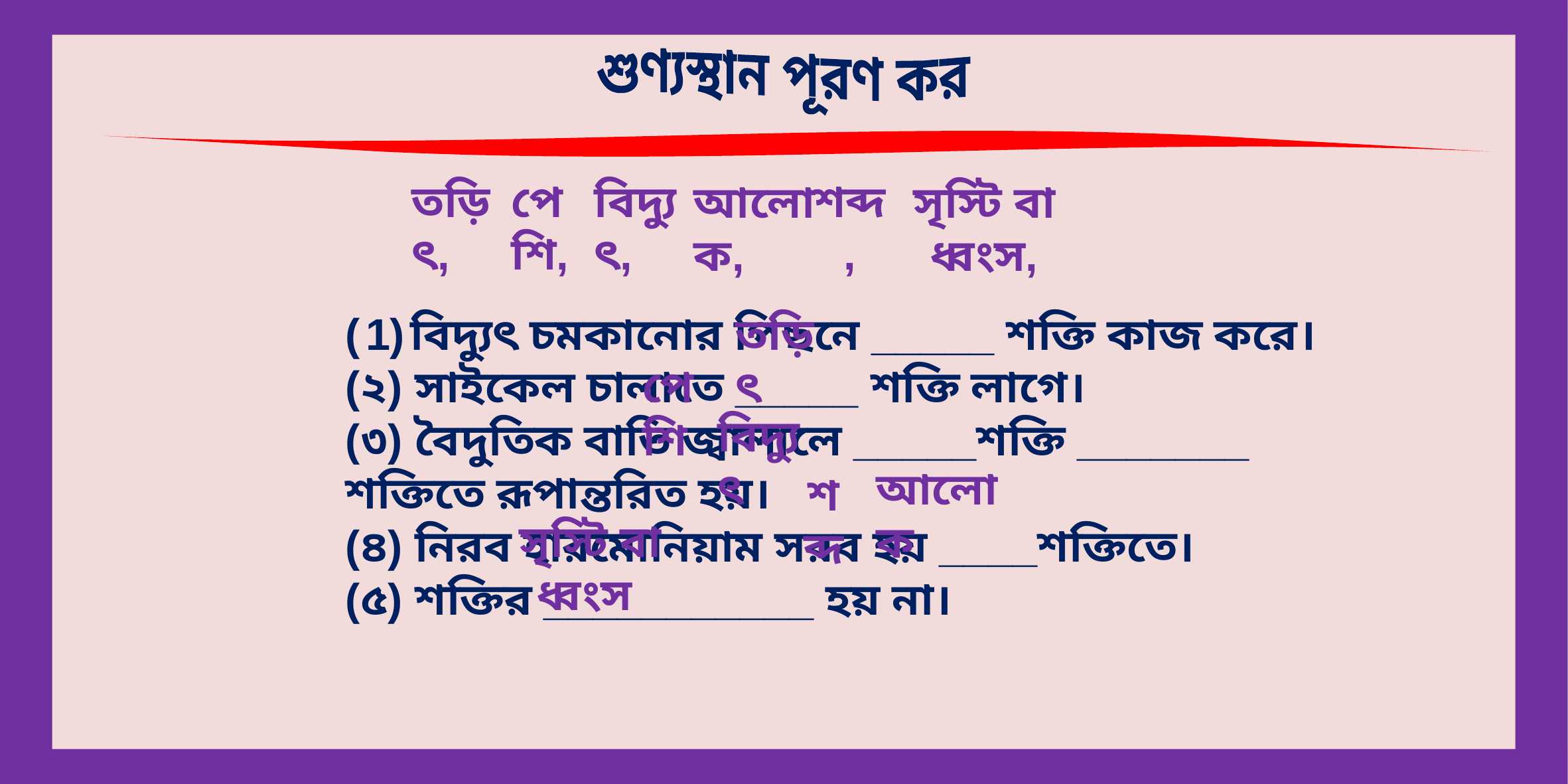

শুণ্যস্থান পূরণ কর
তড়িৎ,
পেশি,
বিদ্যুৎ,
শব্দ,
আলোক,
সৃস্টি বা ধ্বংস,
বিদ্যুৎ চমকানোর পিছনে _____ শক্তি কাজ করে।
(২) সাইকেল চালাতে _____ শক্তি লাগে।
(৩) বৈদুতিক বাতি জ্বালালে _____শক্তি _______ শক্তিতে রূপান্তরিত হয়।
(৪) নিরব হারমোনিয়াম সরব হয় ____শক্তিতে।
(৫) শক্তির ___________ হয় না।
তড়িৎ
পেশি
বিদ্যুৎ
 আলোক
শব্দ
 সৃস্টি বা ধ্বংস